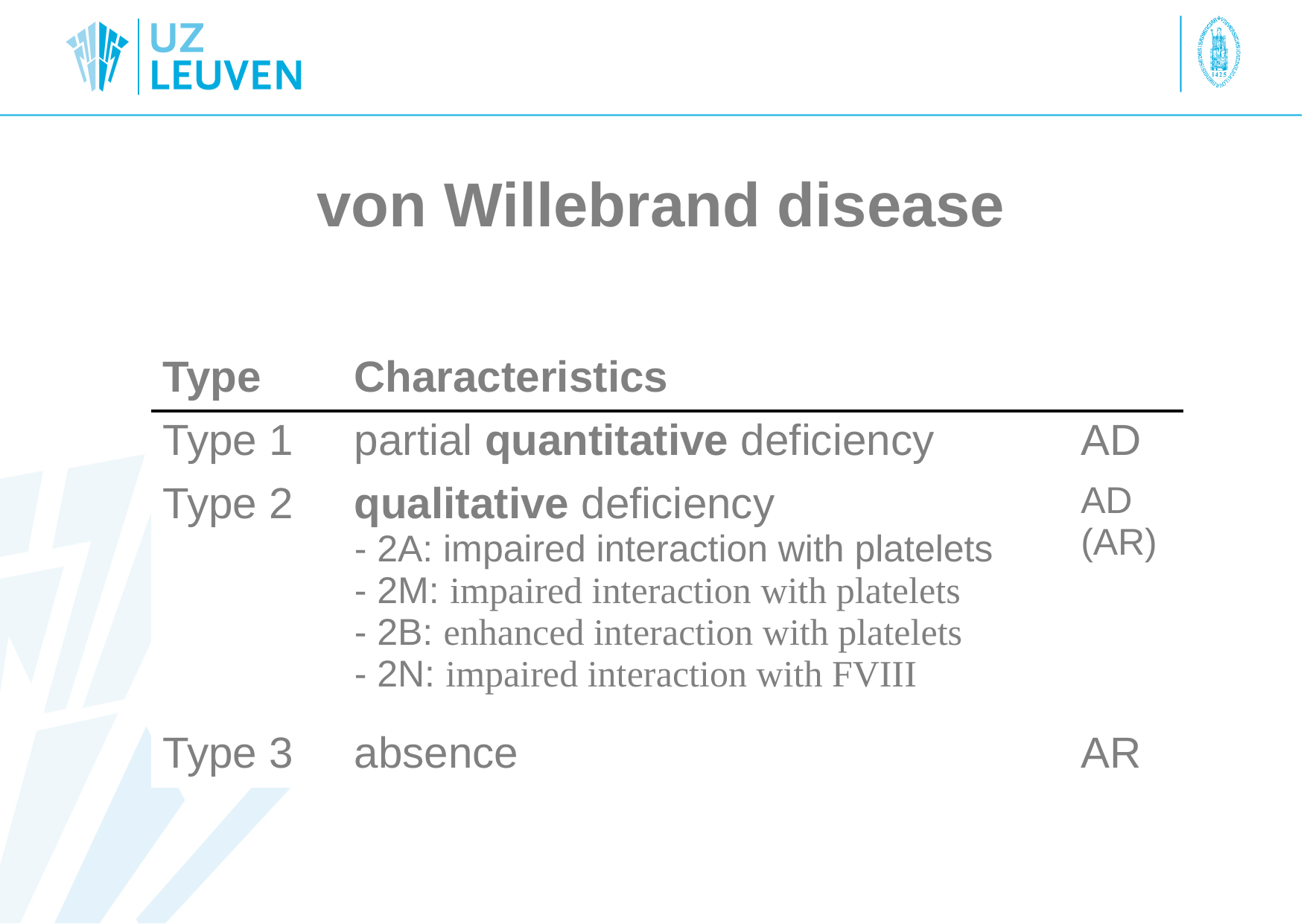

# von Willebrand disease
| Type | Characteristics |  |
| --- | --- | --- |
| Type 1 | partial quantitative deficiency | AD |
| Type 2 | qualitative deficiency - 2A: impaired interaction with platelets - 2M: impaired interaction with platelets - 2B: enhanced interaction with platelets - 2N: impaired interaction with FVIII | AD (AR) |
| Type 3 | absence | AR |